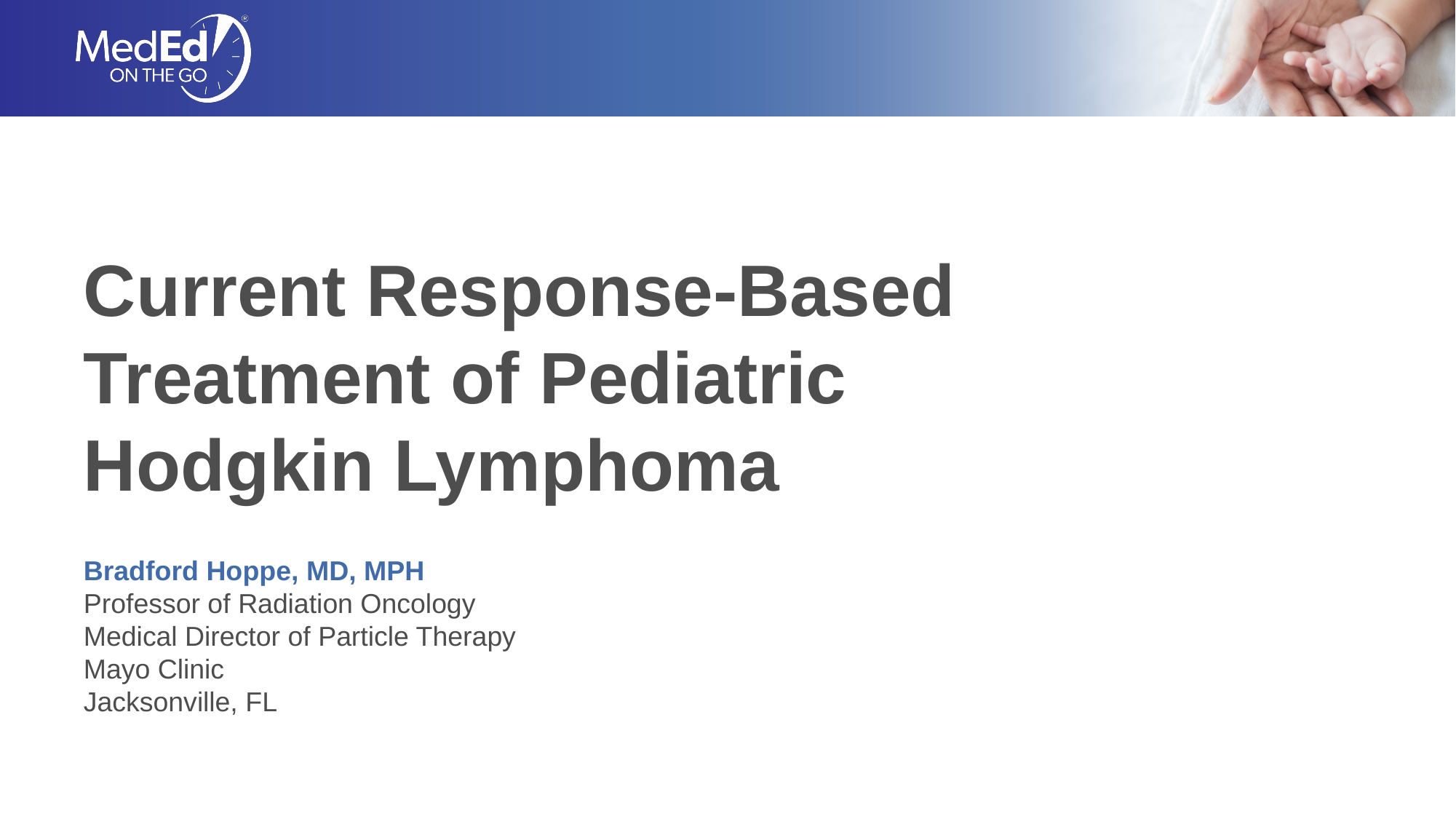

# Current Response-Based Treatment of Pediatric Hodgkin Lymphoma
Bradford Hoppe, MD, MPH
Professor of Radiation Oncology
Medical Director of Particle Therapy
Mayo Clinic
Jacksonville, FL